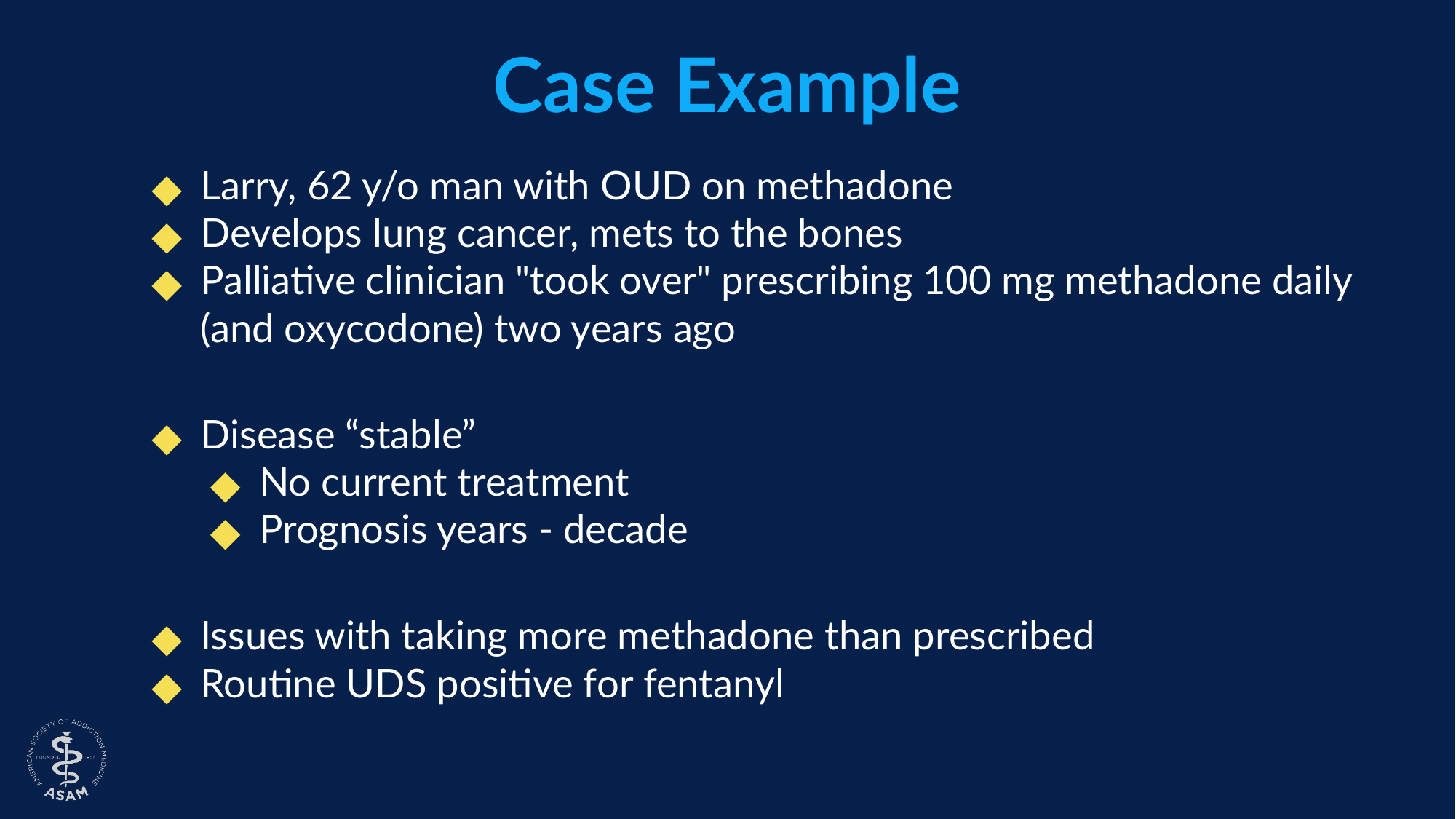

# Case Example
Larry, 62 y/o man with OUD on methadone
Develops lung cancer, mets to the bones
Palliative clinician "took over" prescribing 100 mg methadone daily (and oxycodone) two years ago​

Disease “stable”
No current treatment
Prognosis years - decade

Issues with taking more methadone than prescribed​
Routine UDS positive for fentanyl​